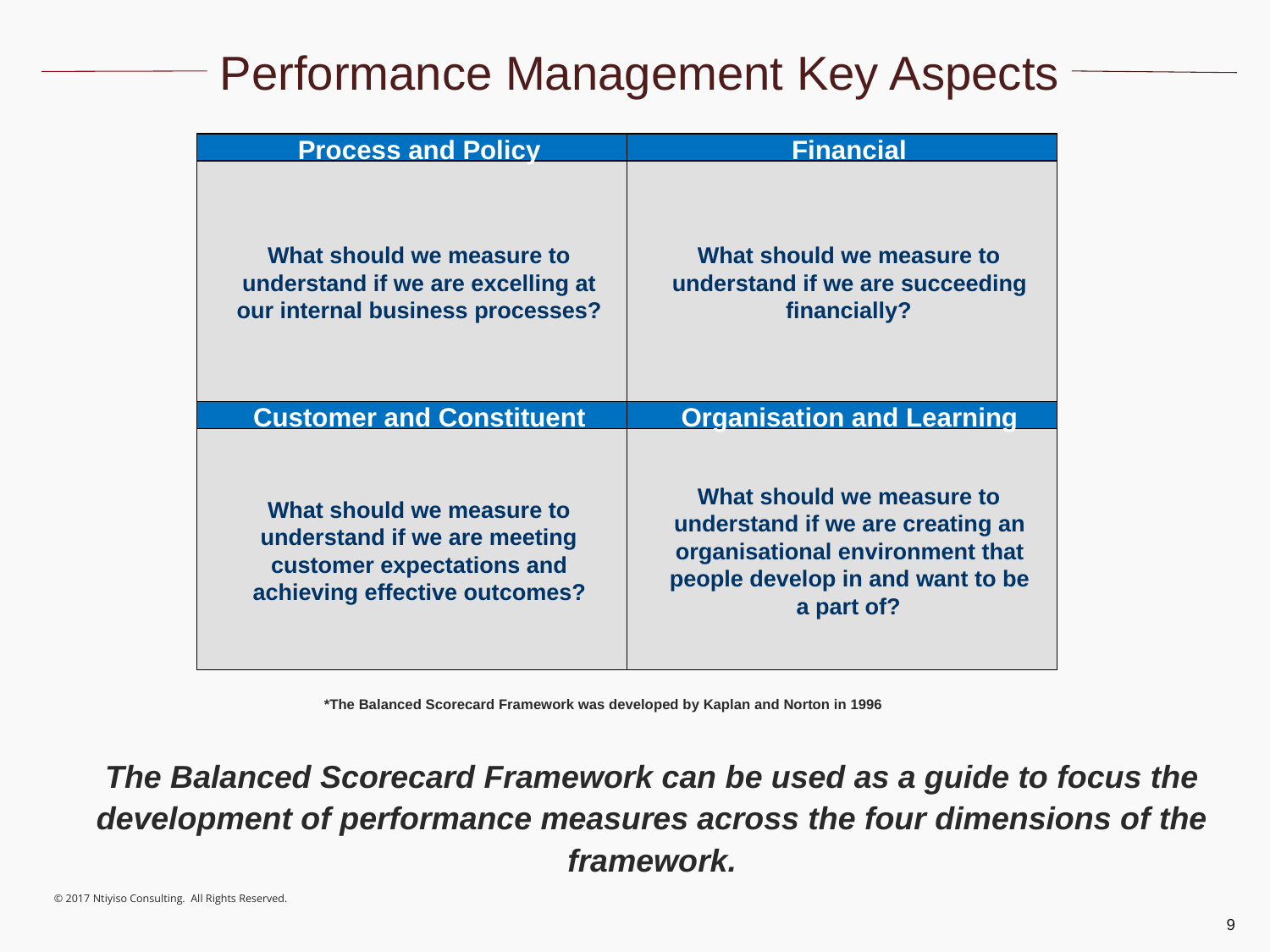

Performance Management Key Aspects
Process and Policy
Process and Policy
Financial
Financial

What should we measure to
What should we measure to
What should we measure to
What should we measure to
understand if we are excelling at
understand if we are excelling at
understand if we are succeeding
understand if we are succeeding
our internal business processes?
our internal business processes?
financially?
financially?
Customer and Constituent
Customer and Constituent
Organisation and Learning
Organisation and Learning

What should we measure to
What should we measure to
What should we measure to
What should we measure to
understand if we are creating an
understand if we are creating an
understand if we are meeting
understand if we are meeting
organisational environment that
organisational environment that
customer expectations and
customer expectations and
people develop in and want to be
people develop in and want to be
achieving effective outcomes?
achieving effective outcomes?
a part of?
a part of?
*The Balanced Scorecard Framework was developed by Kaplan and Norton in 1996

The Balanced Scorecard Framework can be used as a guide to focus the development of performance measures across the four dimensions of the framework.
9